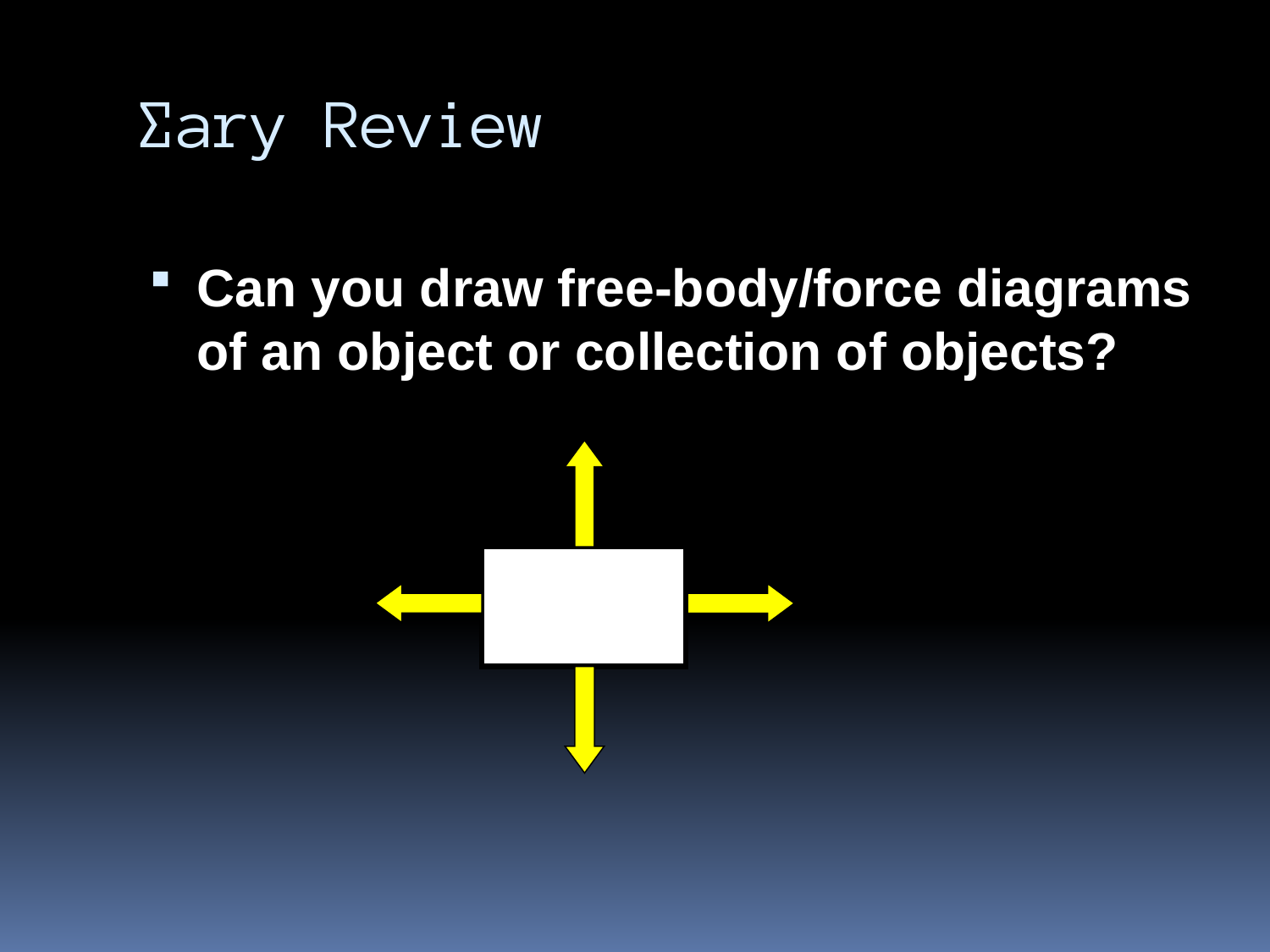

# Σary Review
Can you draw free-body/force diagrams of an object or collection of objects?